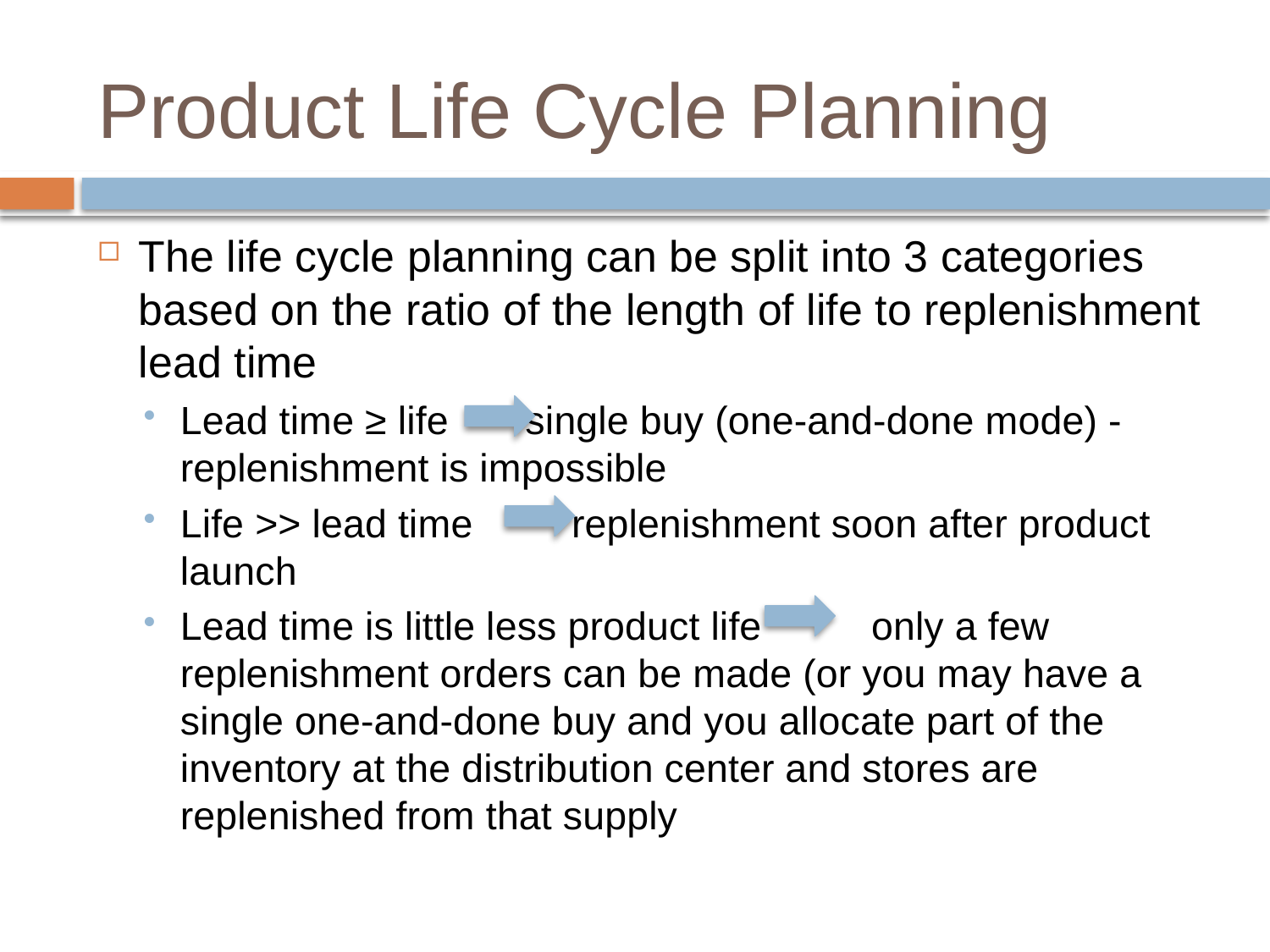

# Product Life Cycle Planning
The life cycle planning can be split into 3 categories based on the ratio of the length of life to replenishment lead time
Lead time ≥ life       single buy (one-and-done mode) - replenishment is impossible
Life >> lead time         replenishment soon after product launch
Lead time is little less product life          only a few replenishment orders can be made (or you may have a single one-and-done buy and you allocate part of the inventory at the distribution center and stores are replenished from that supply